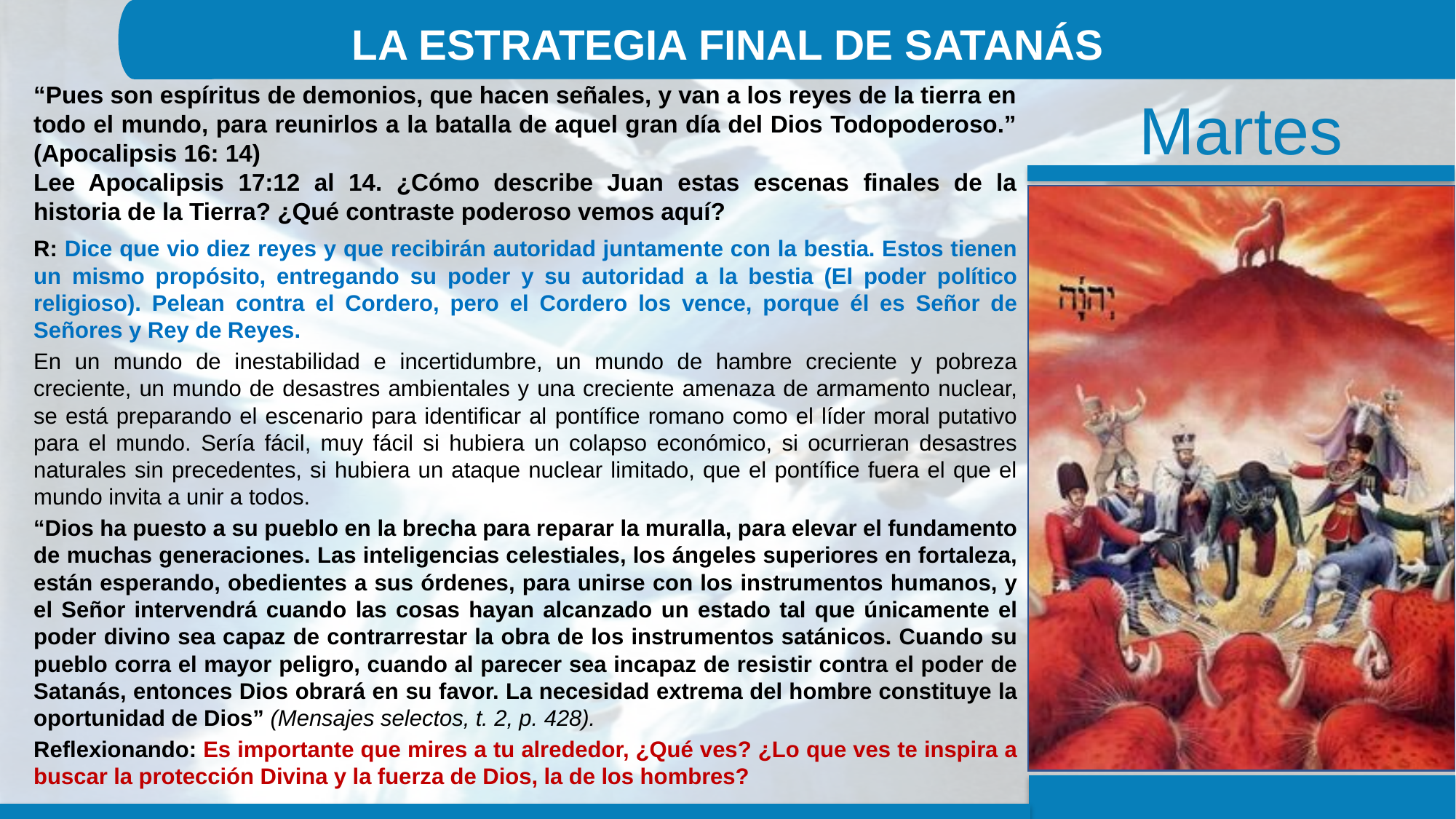

LA ESTRATEGIA FINAL DE SATANÁS
“Pues son espíritus de demonios, que hacen señales, y van a los reyes de la tierra en todo el mundo, para reunirlos a la batalla de aquel gran día del Dios Todopoderoso.” (Apocalipsis 16: 14)
Lee Apocalipsis 17:12 al 14. ¿Cómo describe Juan estas escenas finales de la historia de la Tierra? ¿Qué contraste poderoso vemos aquí?

R: Dice que vio diez reyes y que recibirán autoridad juntamente con la bestia. Estos tienen un mismo propósito, entregando su poder y su autoridad a la bestia (El poder político religioso). Pelean contra el Cordero, pero el Cordero los vence, porque él es Señor de Señores y Rey de Reyes.
En un mundo de inestabilidad e incertidumbre, un mundo de hambre creciente y pobreza creciente, un mundo de desastres ambientales y una creciente amenaza de armamento nuclear, se está preparando el escenario para identificar al pontífice romano como el líder moral putativo para el mundo. Sería fácil, muy fácil si hubiera un colapso económico, si ocurrieran desastres naturales sin precedentes, si hubiera un ataque nuclear limitado, que el pontífice fuera el que el mundo invita a unir a todos.
“Dios ha puesto a su pueblo en la brecha para reparar la muralla, para elevar el fundamento de muchas generaciones. Las inteligencias celestiales, los ángeles superiores en fortaleza, están esperando, obedientes a sus órdenes, para unirse con los instrumentos humanos, y el Señor intervendrá cuando las cosas hayan alcanzado un estado tal que únicamente el poder divino sea capaz de contrarrestar la obra de los instrumentos satánicos. Cuando su pueblo corra el mayor peligro, cuando al parecer sea incapaz de resistir contra el poder de Satanás, entonces Dios obrará en su favor. La necesidad extrema del hombre constituye la oportunidad de Dios” (Mensajes selectos, t. 2, p. 428).
Reflexionando: Es importante que mires a tu alrededor, ¿Qué ves? ¿Lo que ves te inspira a buscar la protección Divina y la fuerza de Dios, la de los hombres?